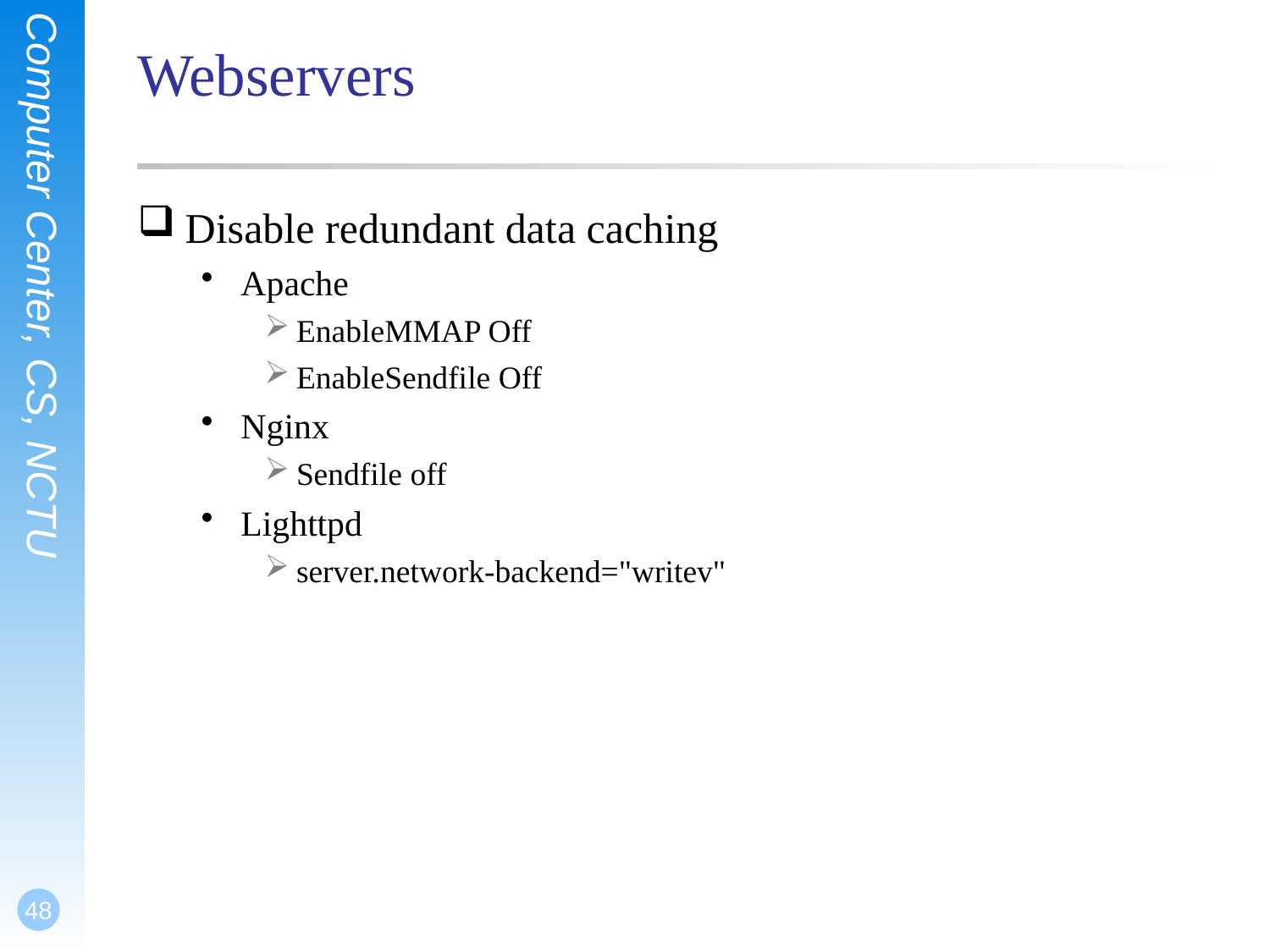

# Webservers
Disable redundant data caching
Apache
EnableMMAP Off
EnableSendfile Off
Nginx
Sendfile off
Lighttpd
server.network-backend="writev"